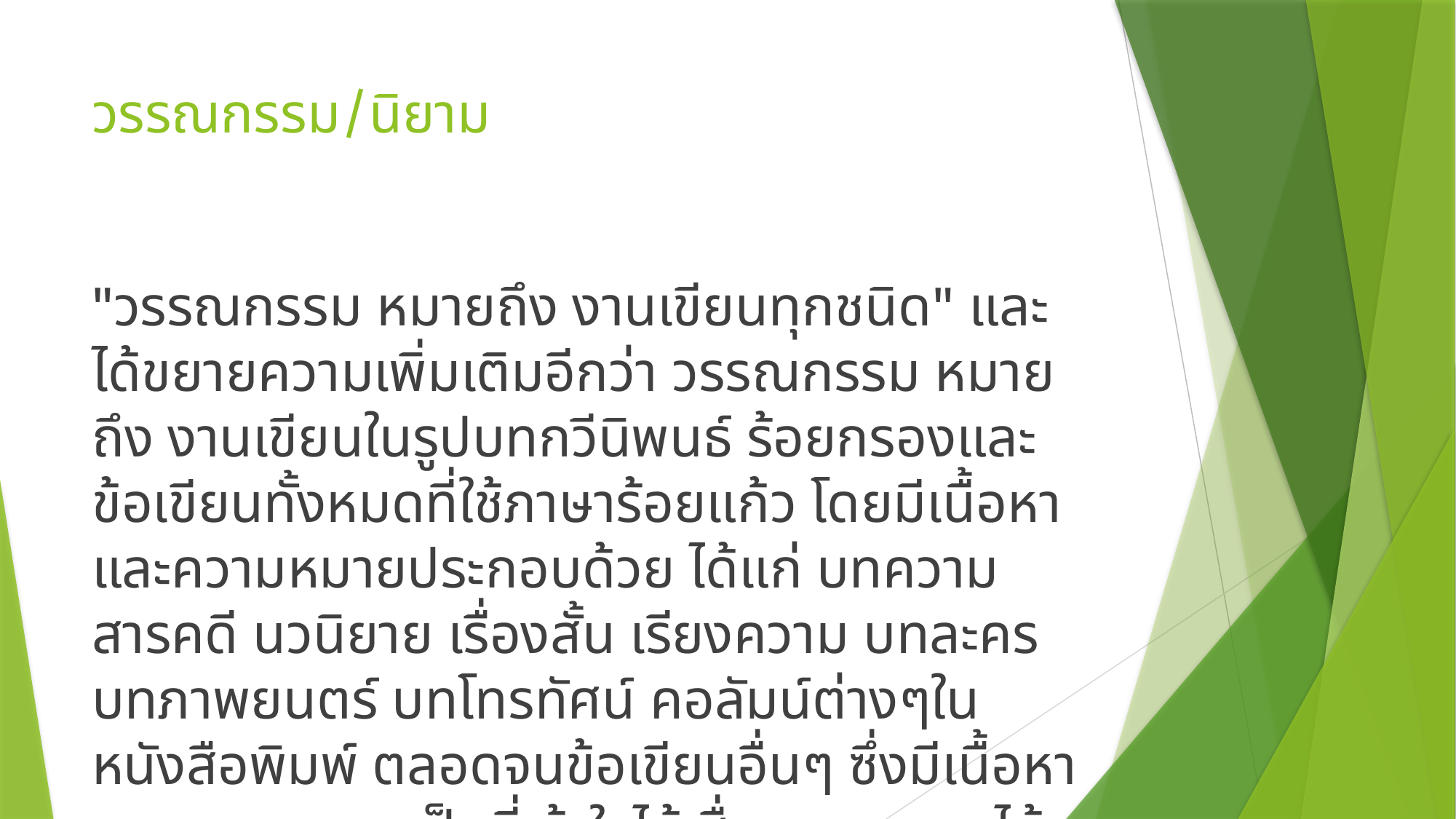

# วรรณกรรม/นิยาม
"วรรณกรรม หมายถึง งานเขียนทุกชนิด" และได้ขยายความเพิ่มเติมอีกว่า วรรณกรรม หมายถึง งานเขียนในรูปบทกวีนิพนธ์ ร้อยกรองและ ข้อเขียนทั้งหมดที่ใช้ภาษาร้อยแก้ว โดยมีเนื้อหาและความหมายประกอบด้วย ได้แก่ บทความ สารคดี นวนิยาย เรื่องสั้น เรียงความ บทละคร บทภาพยนตร์ บทโทรทัศน์ คอลัมน์ต่างๆในหนังสือพิมพ์ ตลอดจนข้อเขียนอื่นๆ ซึ่งมีเนื้อหาและความหมายเป็นที่เข้าใจได้ สื่อความหมายได้